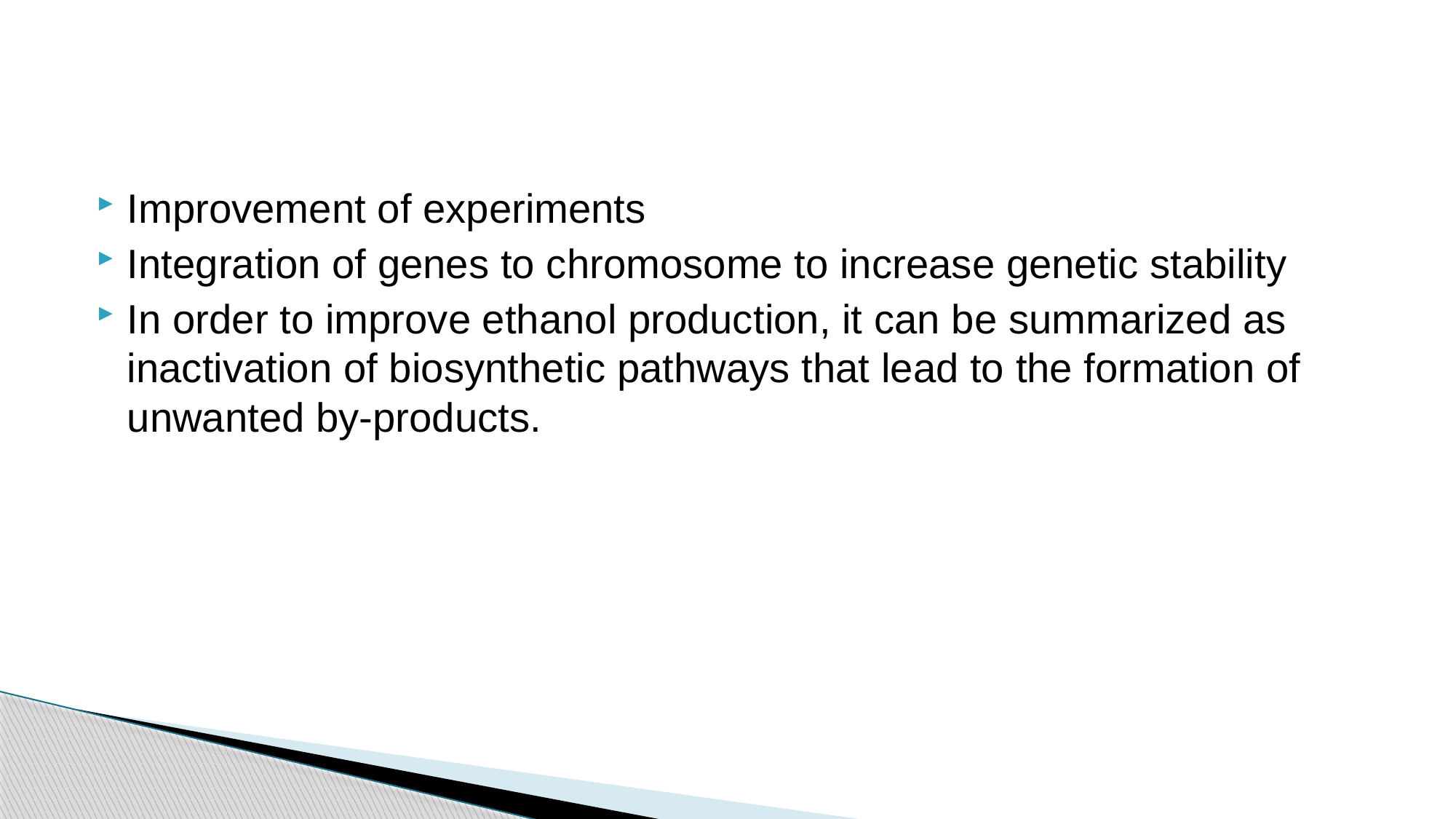

Improvement of experiments
Integration of genes to chromosome to increase genetic stability
In order to improve ethanol production, it can be summarized as inactivation of biosynthetic pathways that lead to the formation of unwanted by-products.